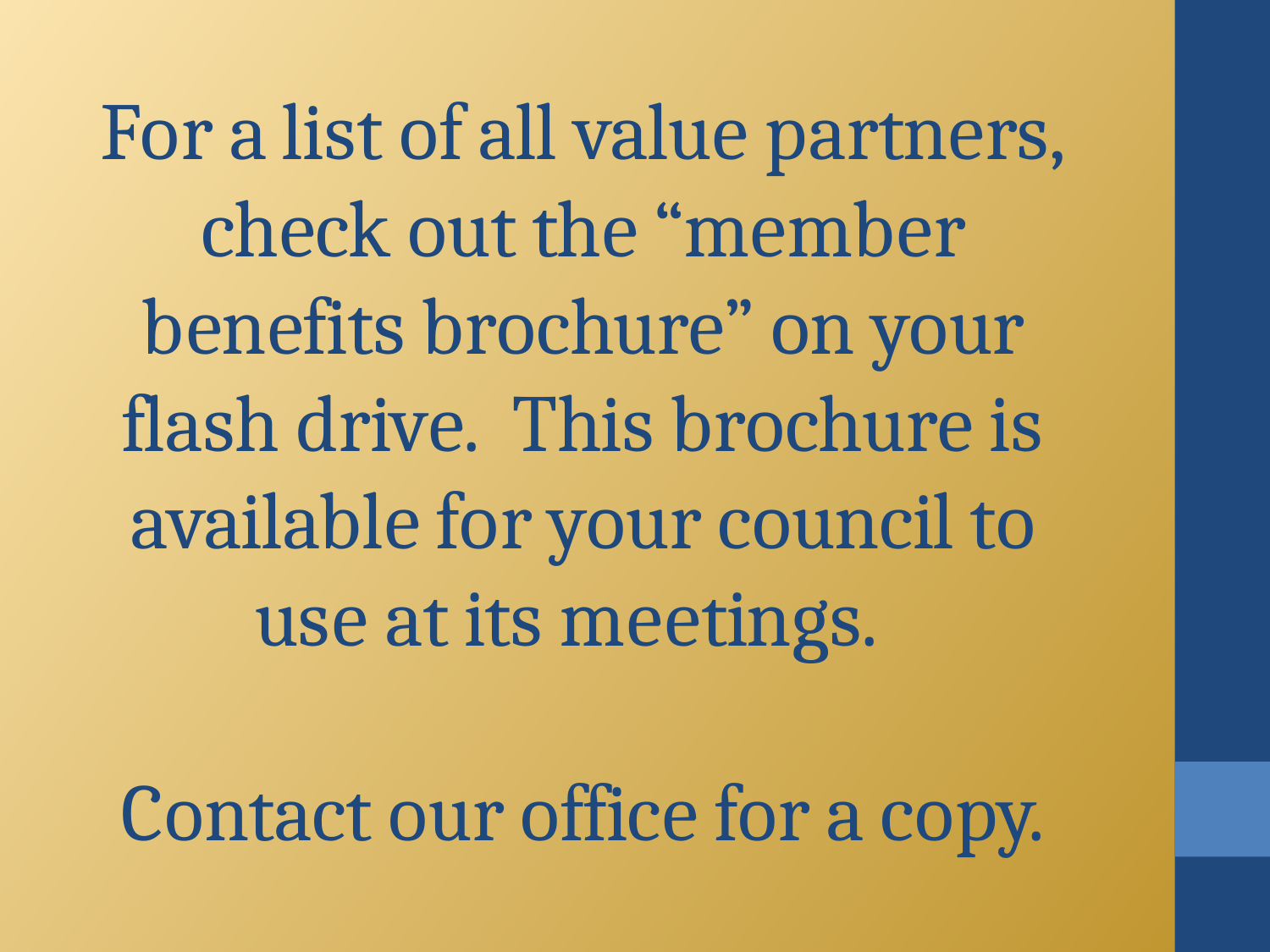

# For a list of all value partners, check out the “member benefits brochure” on your flash drive.  This brochure is available for your council to use at its meetings. Contact our office for a copy.